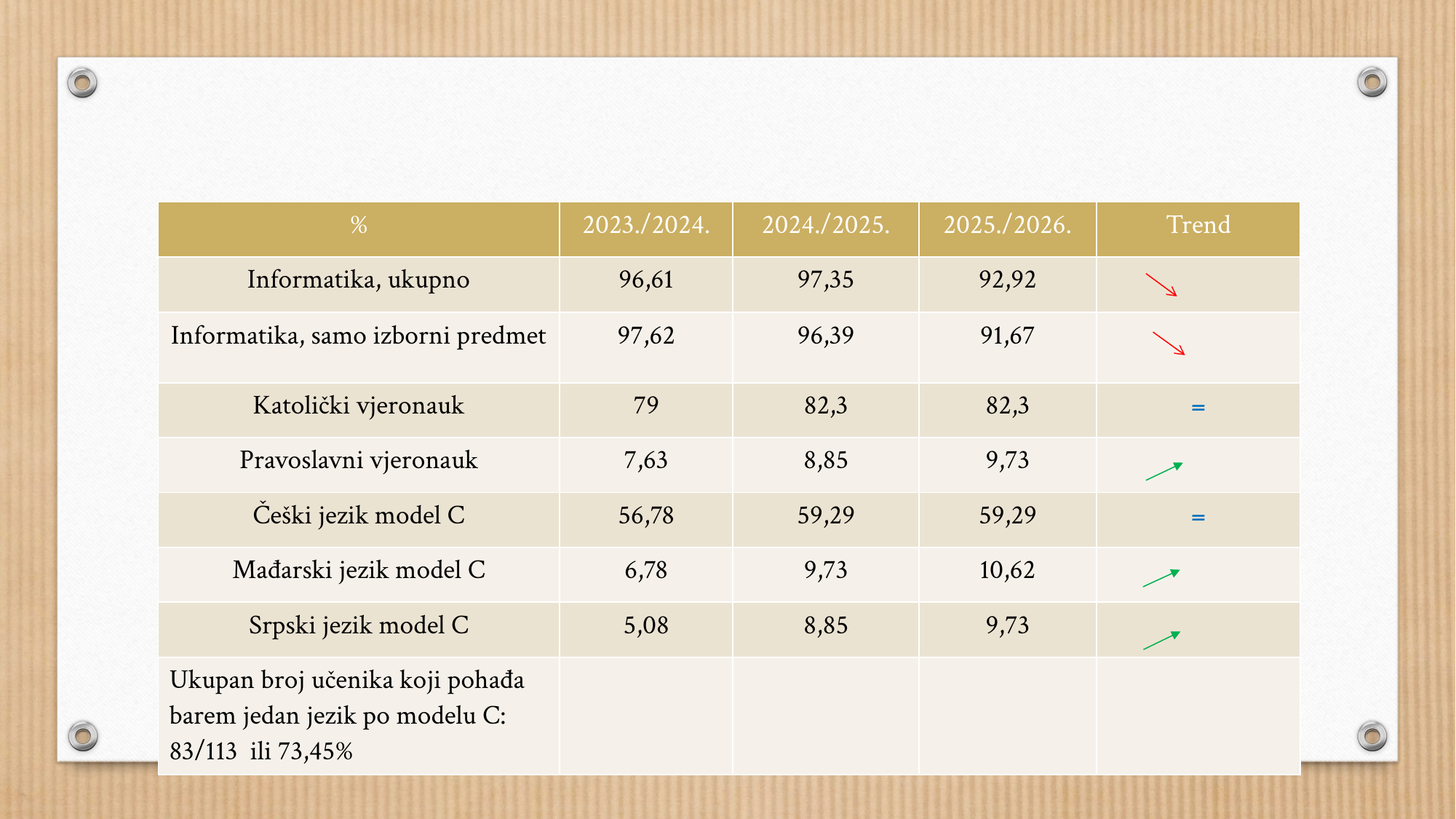

#
| % | 2023./2024. | 2024./2025. | 2025./2026. | Trend |
| --- | --- | --- | --- | --- |
| Informatika, ukupno | 96,61 | 97,35 | 92,92 |  |
| Informatika, samo izborni predmet | 97,62 | 96,39 | 91,67 |  |
| Katolički vjeronauk | 79 | 82,3 | 82,3 | = |
| Pravoslavni vjeronauk | 7,63 | 8,85 | 9,73 |  |
| Češki jezik model C | 56,78 | 59,29 | 59,29 | = |
| Mađarski jezik model C | 6,78 | 9,73 | 10,62 |  |
| Srpski jezik model C | 5,08 | 8,85 | 9,73 |  |
| Ukupan broj učenika koji pohađa barem jedan jezik po modelu C: 83/113 ili 73,45% |  |  |  |  |